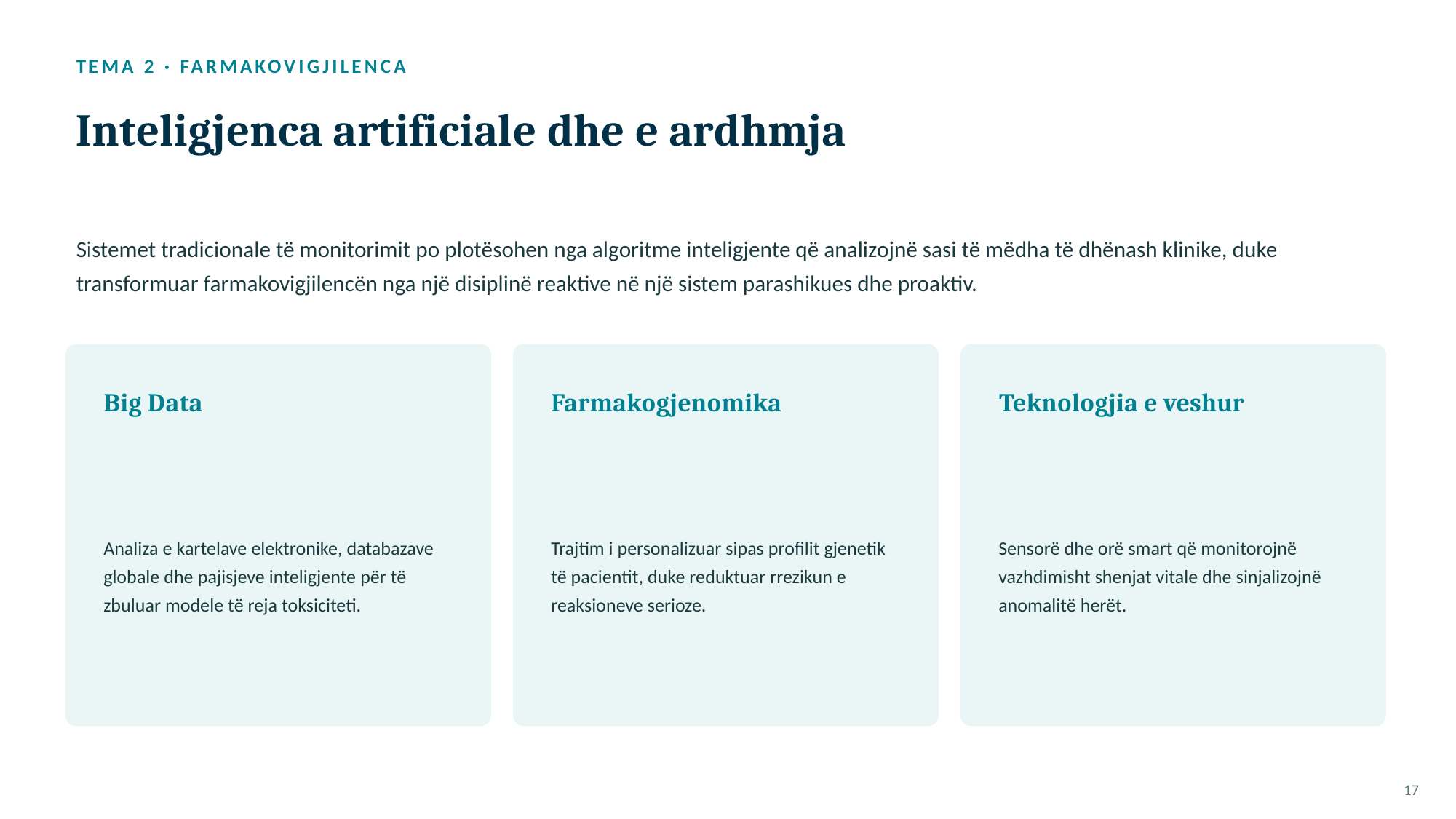

TEMA 2 · FARMAKOVIGJILENCA
Inteligjenca artificiale dhe e ardhmja
Sistemet tradicionale të monitorimit po plotësohen nga algoritme inteligjente që analizojnë sasi të mëdha të dhënash klinike, duke transformuar farmakovigjilencën nga një disiplinë reaktive në një sistem parashikues dhe proaktiv.

Big Data
Farmakogjenomika
Teknologjia e veshur
Analiza e kartelave elektronike, databazave globale dhe pajisjeve inteligjente për të zbuluar modele të reja toksiciteti.
Trajtim i personalizuar sipas profilit gjenetik të pacientit, duke reduktuar rrezikun e reaksioneve serioze.
Sensorë dhe orë smart që monitorojnë vazhdimisht shenjat vitale dhe sinjalizojnë anomalitë herët.
17